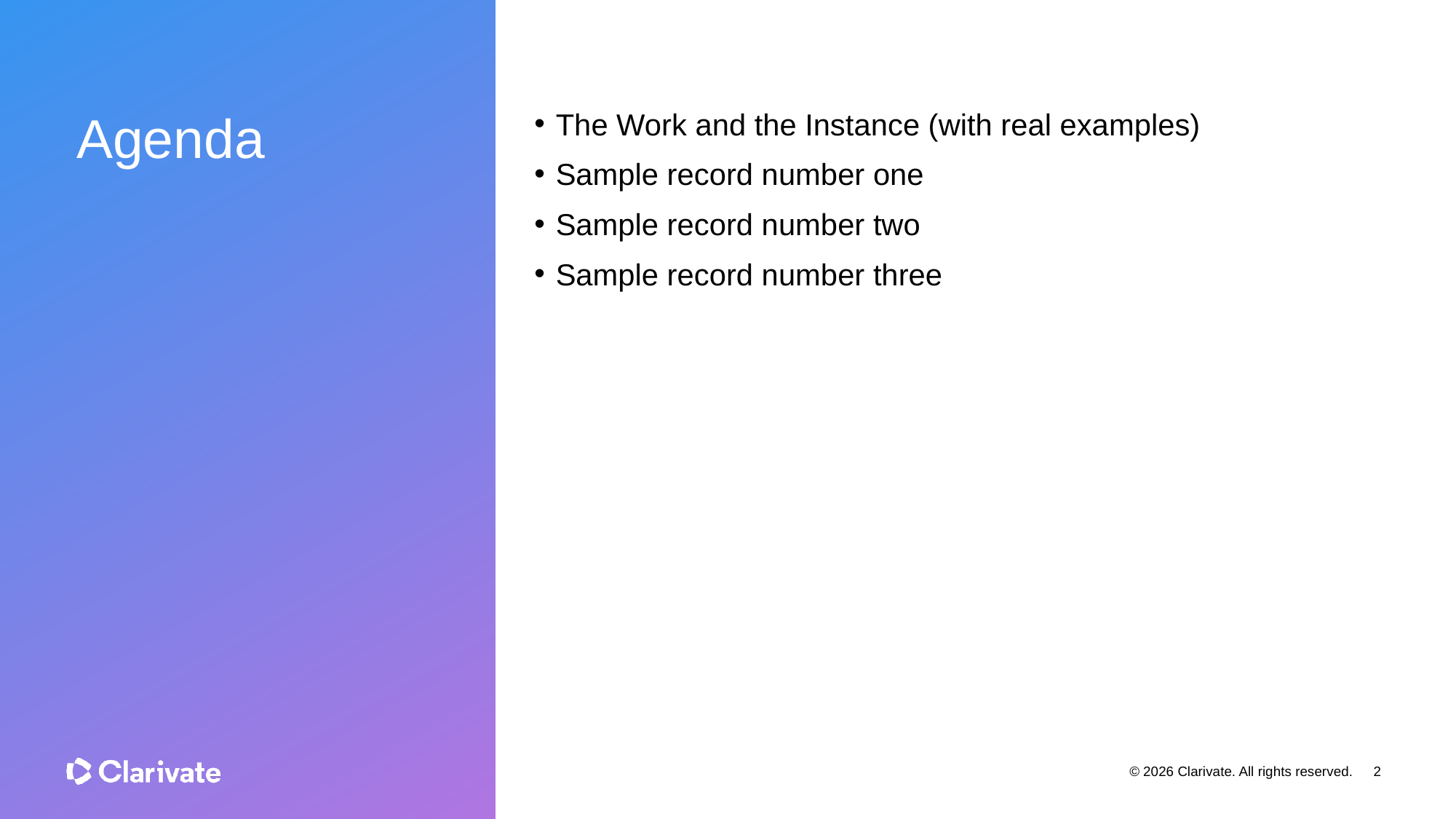

The Work and the Instance (with real examples)
Sample record number one
Sample record number two
Sample record number three

Agenda
© 2026 Clarivate. All rights reserved.
2